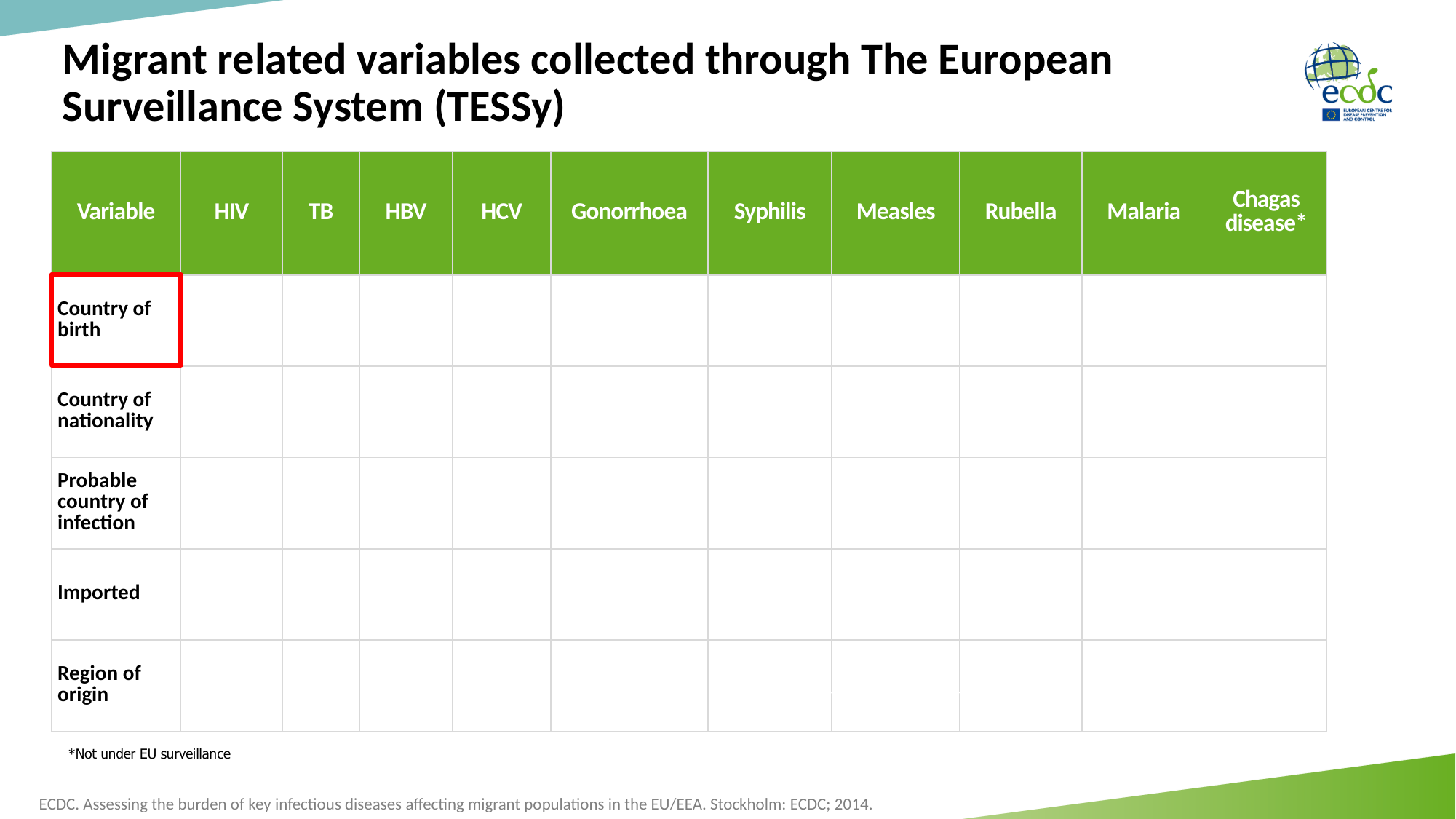

# Migrant related variables collected through The European Surveillance System (TESSy)
| Variable | HIV | TB | HBV | HCV | Gonorrhoea | Syphilis | Measles | Rubella | Malaria | Chagas disease\* |
| --- | --- | --- | --- | --- | --- | --- | --- | --- | --- | --- |
| Country of birth |  |  |  |  |  |  |  |  |  |  |
| Country of nationality |  |  |  |  |  |  |  |  |  |  |
| Probable country of infection |  |  |  |  |  |  |  |  |  |  |
| Imported |  |  |  |  |  |  |  |  |  |  |
| Region of origin |  |  |  |  |  |  |  |  |  |  |

ECDC. Assessing the burden of key infectious diseases affecting migrant populations in the EU/EEA. Stockholm: ECDC; 2014.
*Not under EU surveillance
ECDC. Assessing the burden of key infectious diseases affecting migrant populations in the EU/EEA. Stockholm: ECDC; 2014.